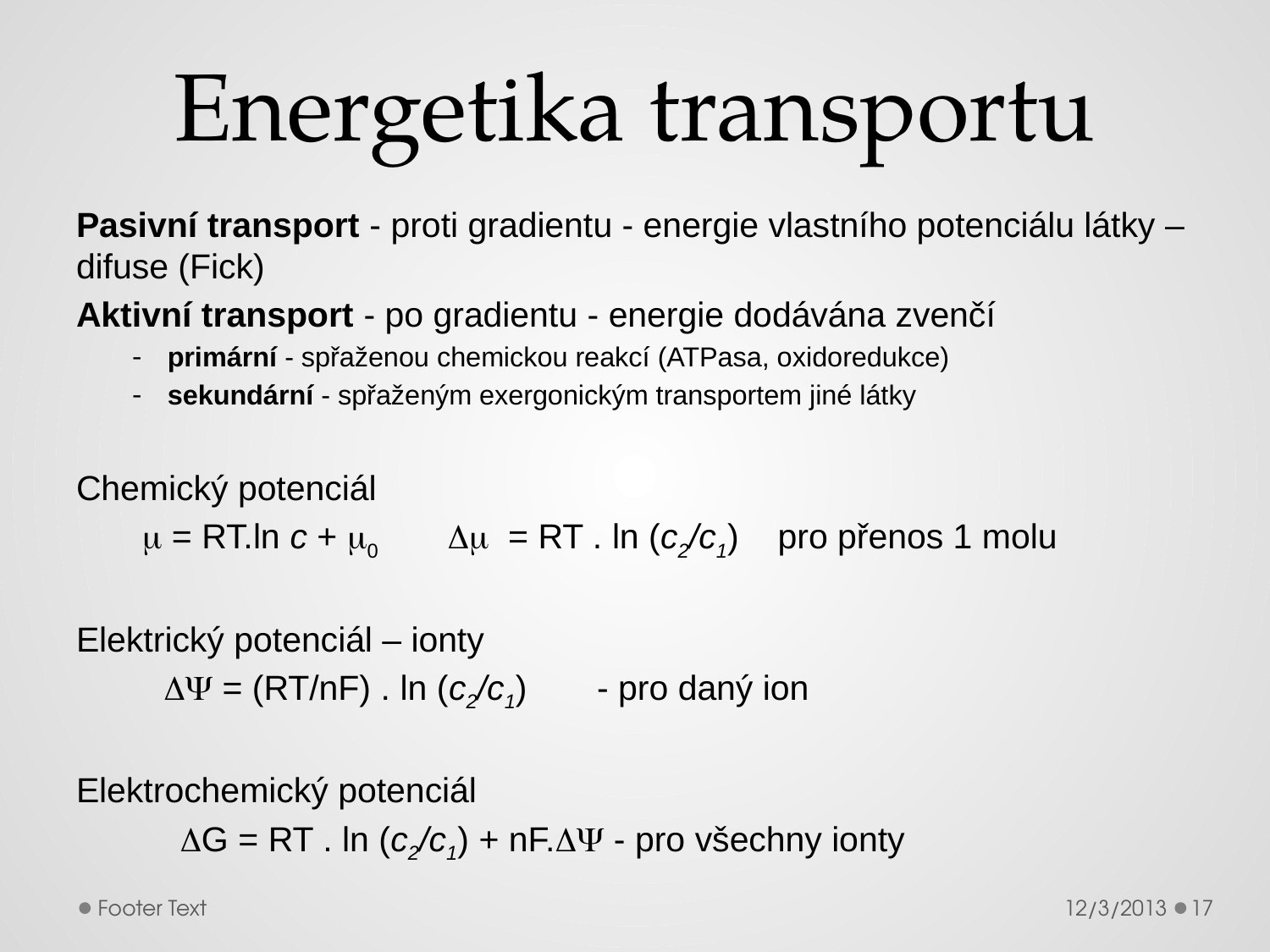

# Energetika transportu
Pasivní transport - proti gradientu - energie vlastního potenciálu látky – difuse (Fick)
Aktivní transport - po gradientu - energie dodávána zvenčí
primární - spřaženou chemickou reakcí (ATPasa, oxidoredukce)
sekundární - spřaženým exergonickým transportem jiné látky

Chemický potenciál
 μ = RT.ln c + μ0        Δμ  = RT . ln (c2/c1)    pro přenos 1 molu

Elektrický potenciál – ionty
         ΔΨ = (RT/nF) . ln (c2/c1)	- pro daný ion

Elektrochemický potenciál
	ΔG = RT . ln (c2/c1) + nF.ΔΨ - pro všechny ionty

Footer Text
12/3/2013
17